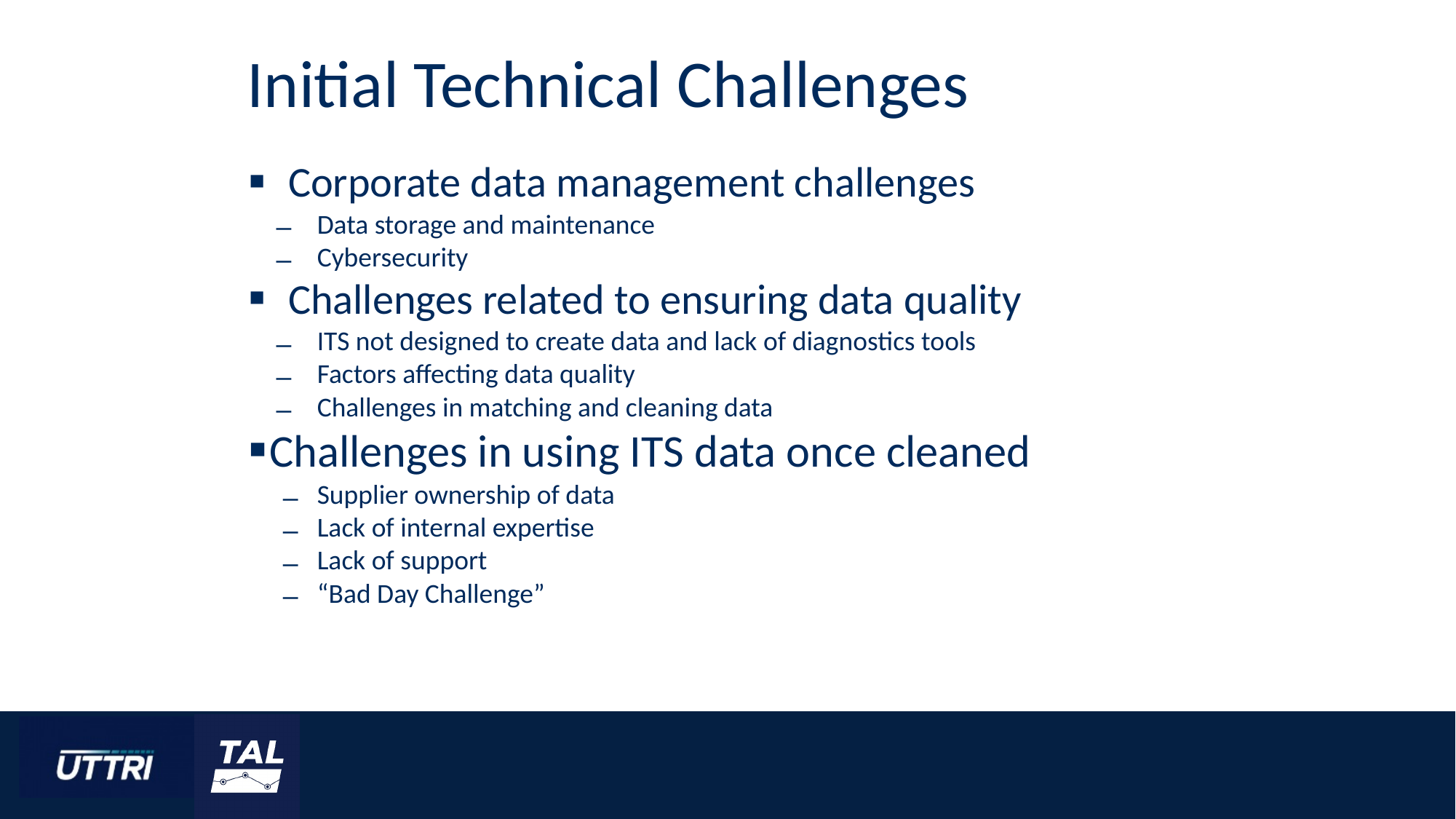

# Initial Technical Challenges
Corporate data management challenges
Data storage and maintenance
Cybersecurity
Challenges related to ensuring data quality
ITS not designed to create data and lack of diagnostics tools
Factors affecting data quality
Challenges in matching and cleaning data
Challenges in using ITS data once cleaned
Supplier ownership of data
Lack of internal expertise
Lack of support
“Bad Day Challenge”